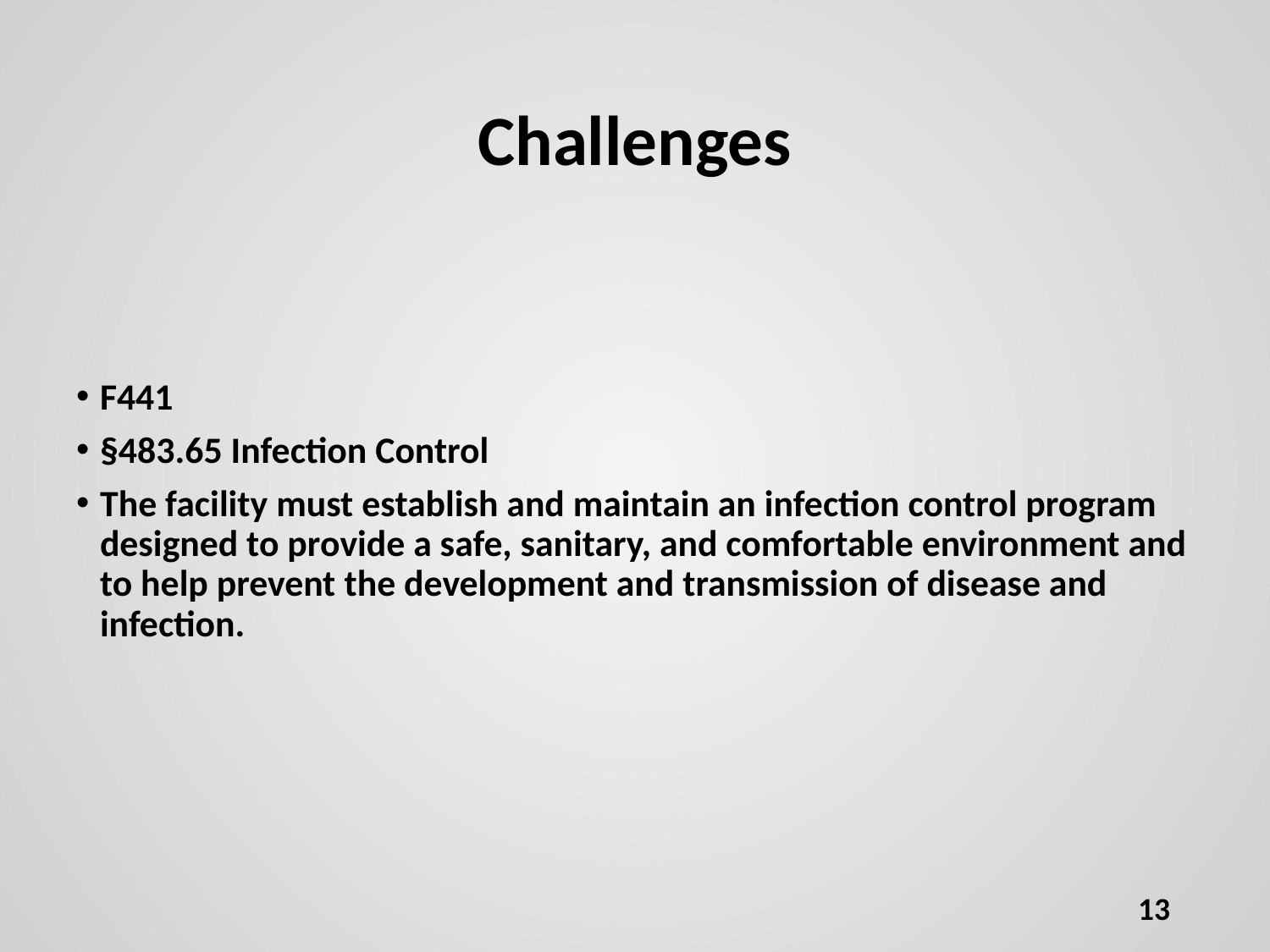

# Challenges
F441
§483.65 Infection Control
The facility must establish and maintain an infection control program designed to provide a safe, sanitary, and comfortable environment and to help prevent the development and transmission of disease and infection.

13